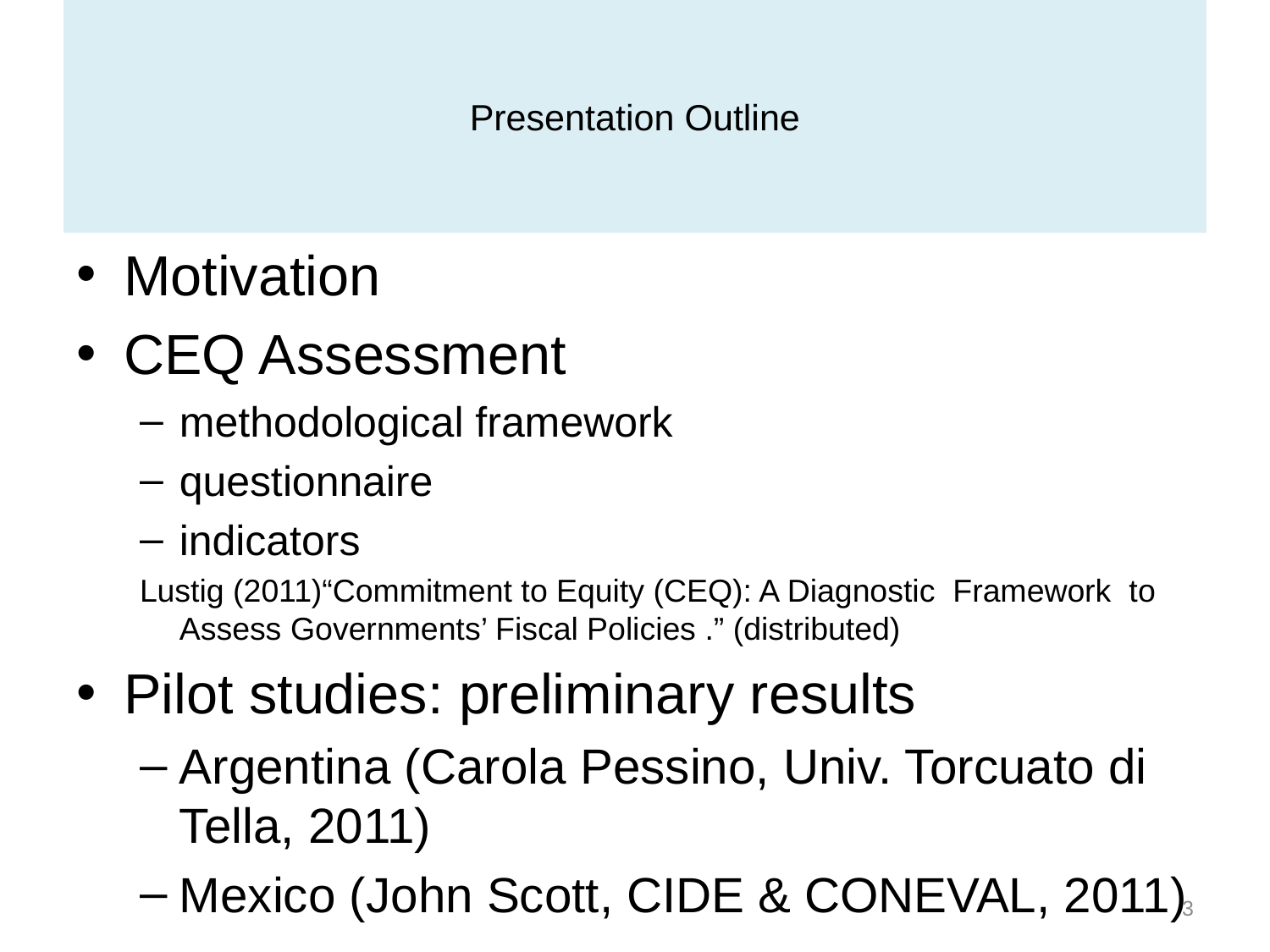

# Presentation Outline
Motivation
CEQ Assessment
methodological framework
questionnaire
indicators
Lustig (2011)“Commitment to Equity (CEQ): A Diagnostic  Framework  to Assess Governments’ Fiscal Policies .” (distributed)
Pilot studies: preliminary results
Argentina (Carola Pessino, Univ. Torcuato di Tella, 2011)
Mexico (John Scott, CIDE & CONEVAL, 2011)

3